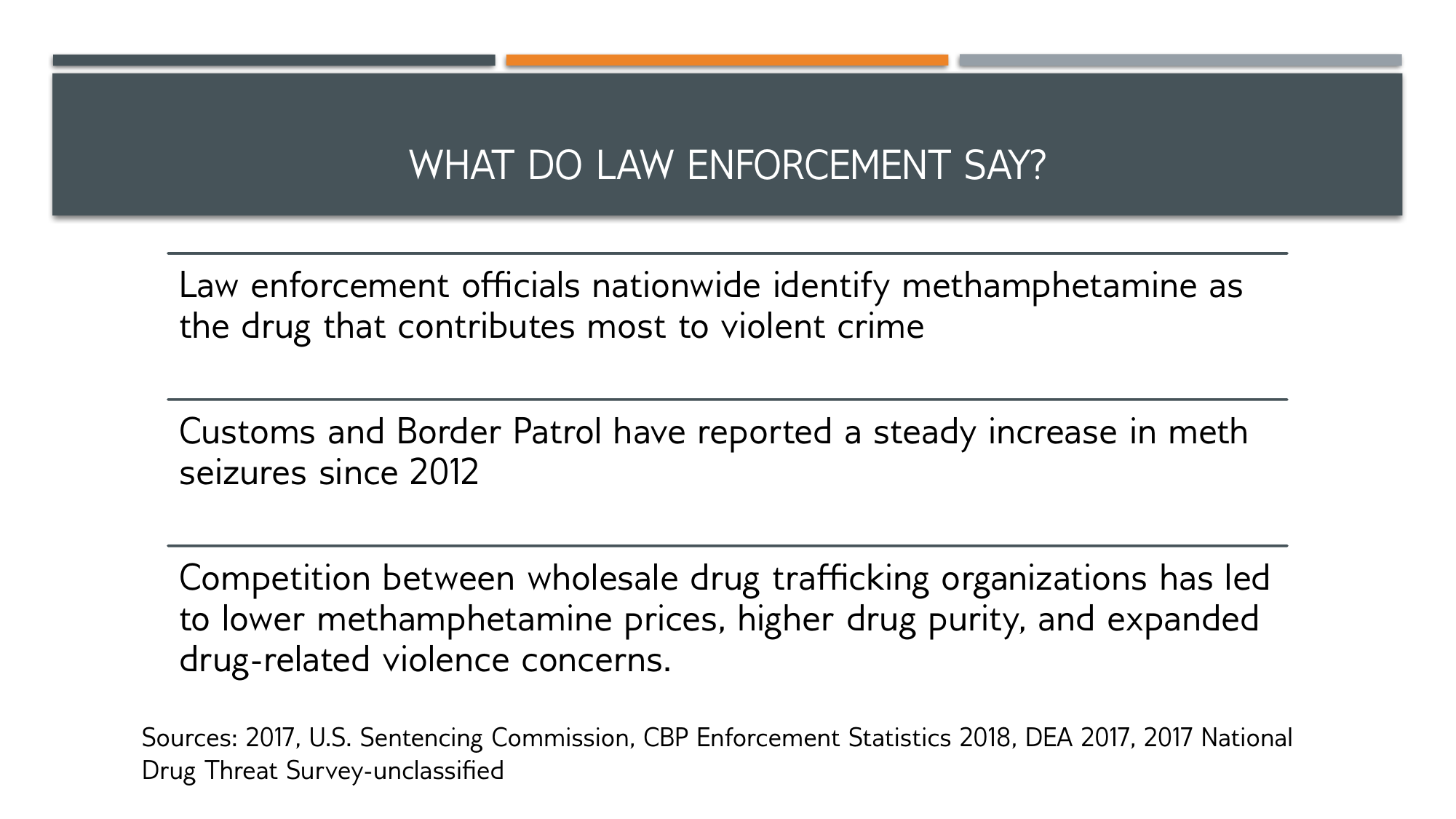

# What do law enforcement say?
Law enforcement officials nationwide identify methamphetamine as the drug that contributes most to violent crime
Customs and Border Patrol have reported a steady increase in meth seizures since 2012
Competition between wholesale drug trafficking organizations has led to lower methamphetamine prices, higher drug purity, and expanded drug-related violence concerns.
Sources: 2017, U.S. Sentencing Commission, CBP Enforcement Statistics 2018, DEA 2017, 2017 National Drug Threat Survey-unclassified